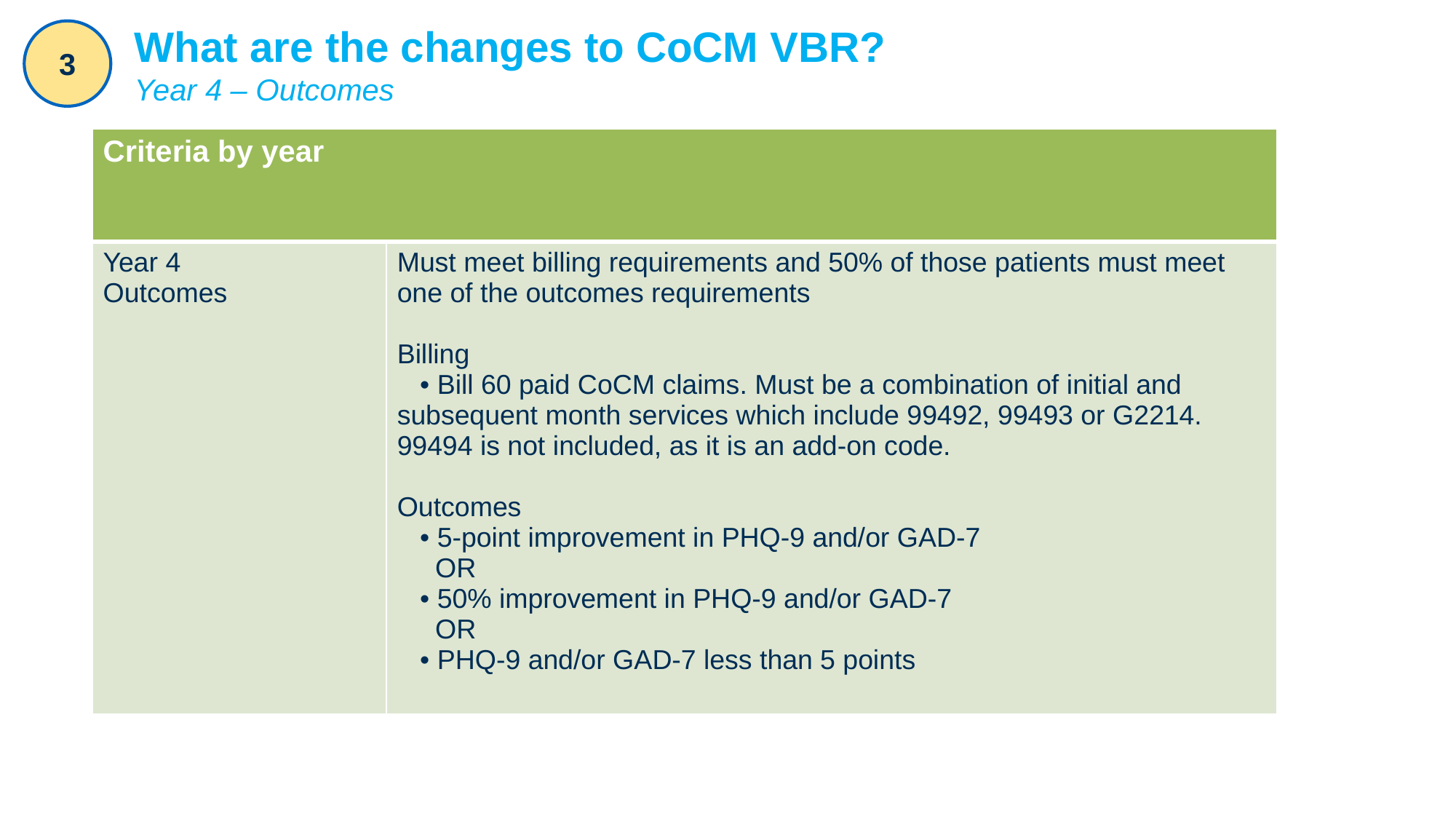

3
# What are the changes to CoCM VBR? Year 4 – Outcomes
| Criteria by year |  |
| --- | --- |
| Year 4 Outcomes | Must meet billing requirements and 50% of those patients must meet one of the outcomes requirements Billing • Bill 60 paid CoCM claims. Must be a combination of initial and subsequent month services which include 99492, 99493 or G2214. 99494 is not included, as it is an add-on code. Outcomes • 5-point improvement in PHQ-9 and/or GAD-7 OR • 50% improvement in PHQ-9 and/or GAD-7 OR • PHQ-9 and/or GAD-7 less than 5 points |
21